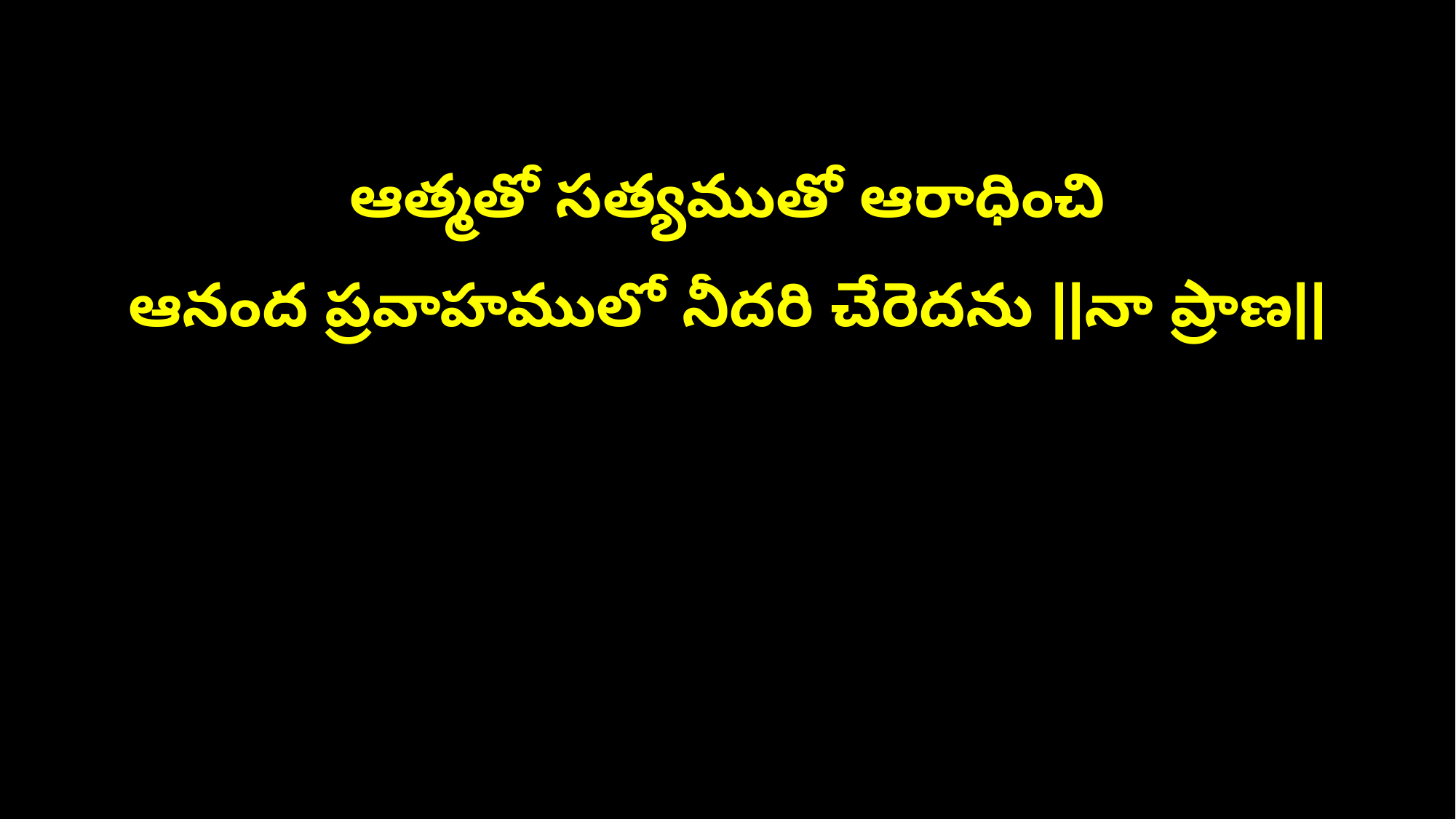

ఆత్మతో సత్యముతో ఆరాధించి
ఆనంద ప్రవాహములో నీదరి చేరెదను ||నా ప్రాణ||